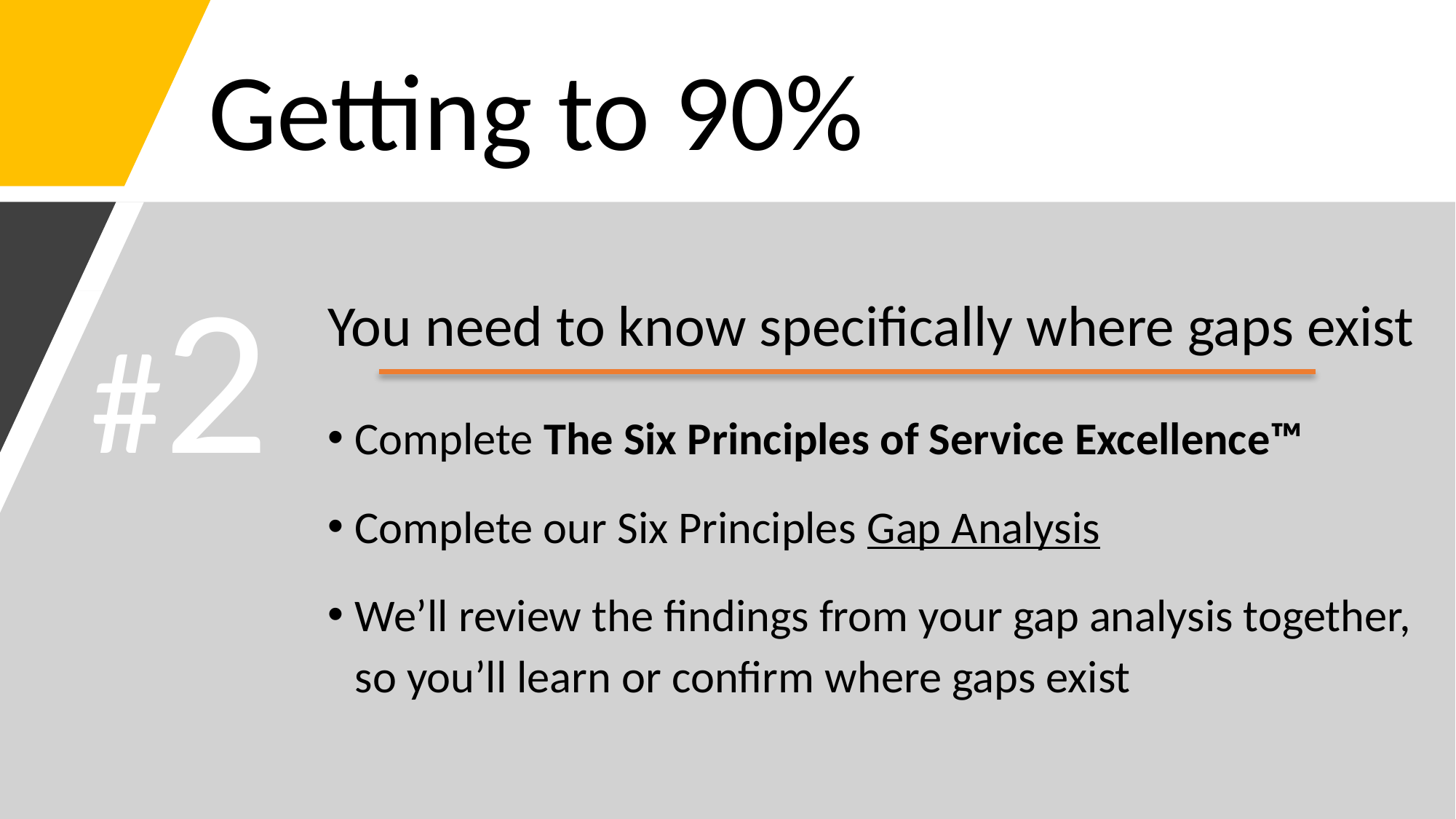

# Getting to 90%

#2
You need to know specifically where gaps exist
Complete The Six Principles of Service Excellence™
Complete our Six Principles Gap Analysis
We’ll review the findings from your gap analysis together, so you’ll learn or confirm where gaps exist